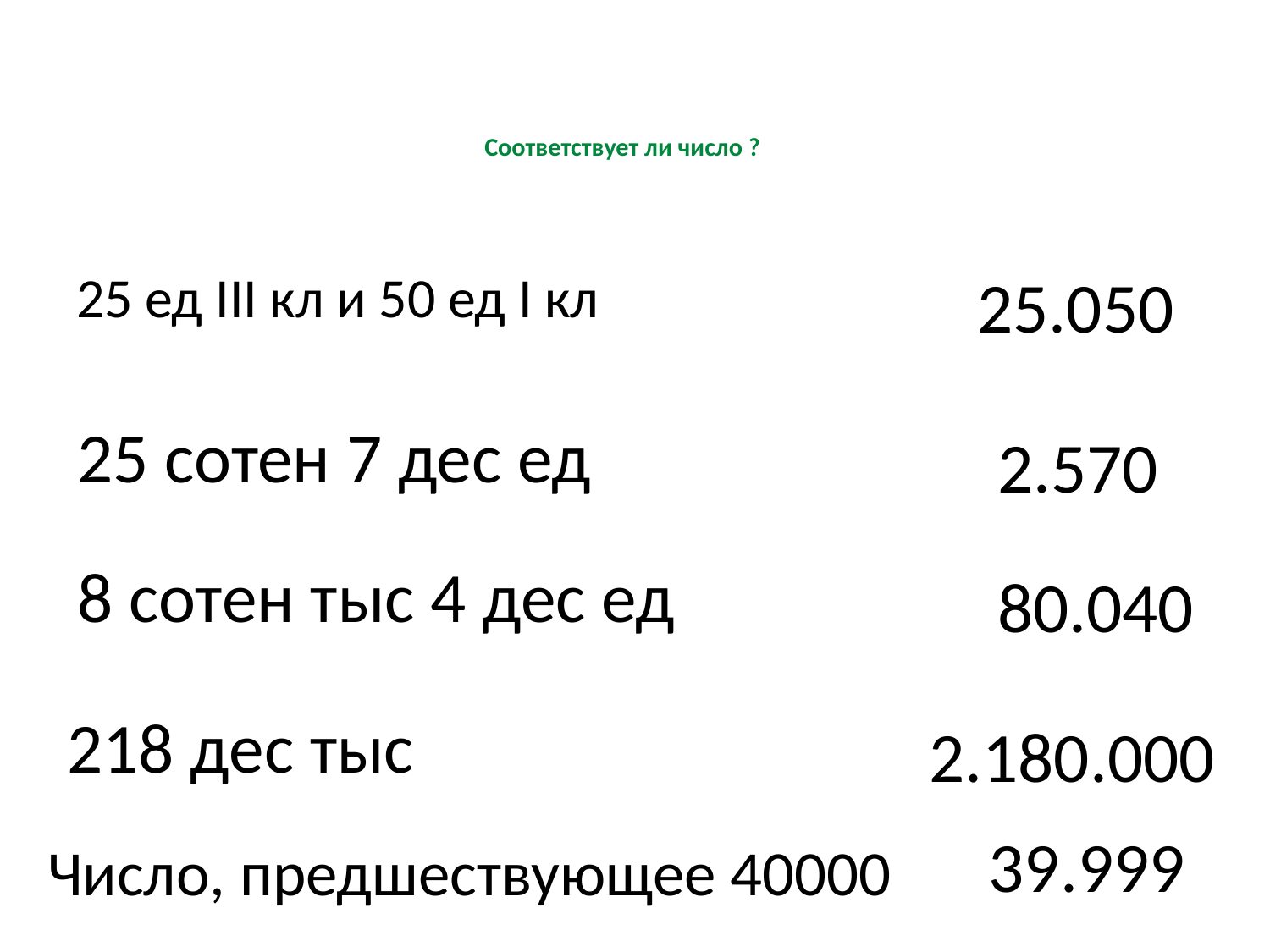

# Соответствует ли число ?
25 ед III кл и 50 ед I кл

25.050
25 сотен 7 дес ед
2.570
8 сотен тыс 4 дес ед
80.040
218 дес тыс
2.180.000
39.999
Число, предшествующее 40000